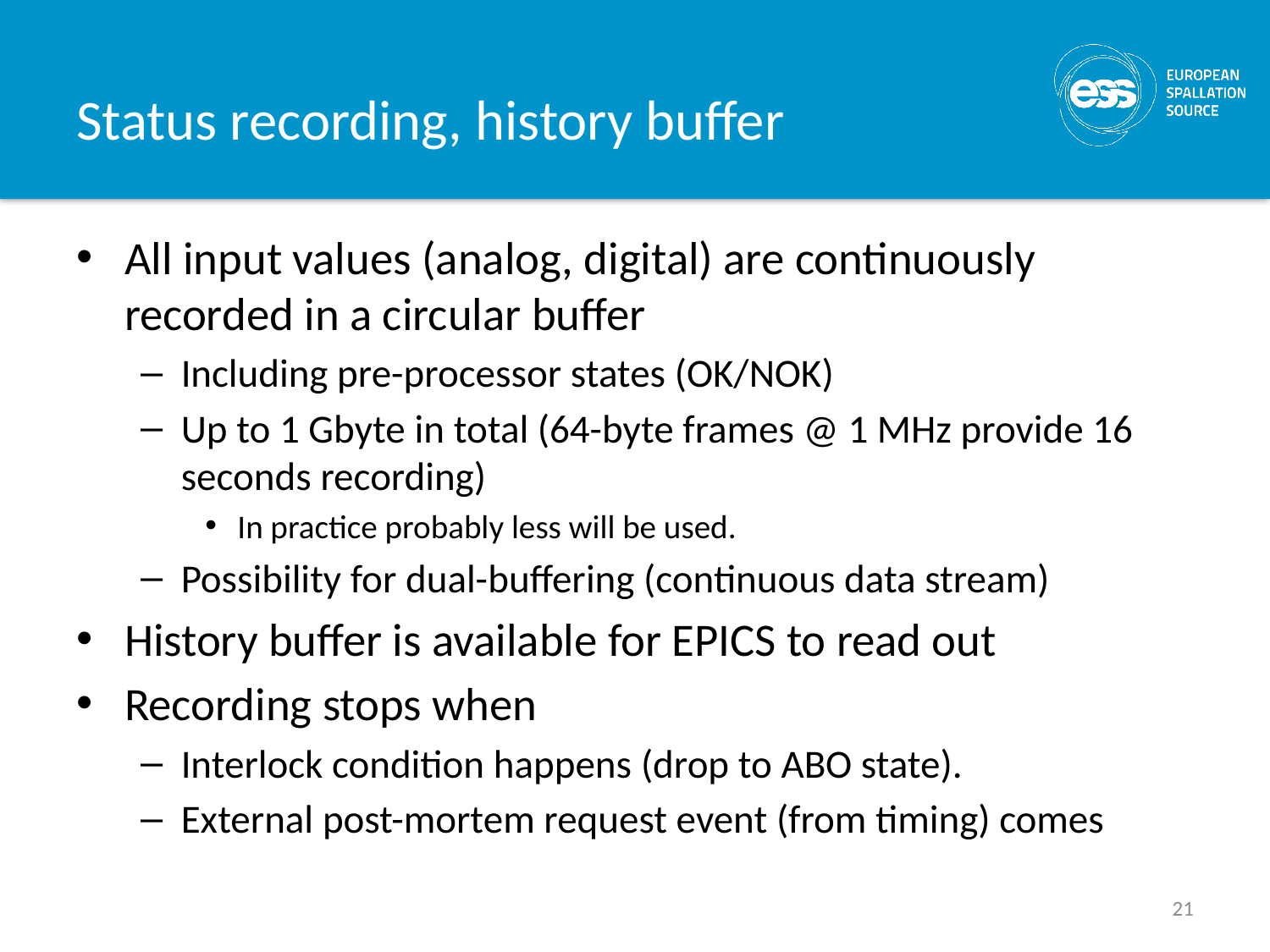

# Status recording, history buffer
All input values (analog, digital) are continuously recorded in a circular buffer
Including pre-processor states (OK/NOK)
Up to 1 Gbyte in total (64-byte frames @ 1 MHz provide 16 seconds recording)
In practice probably less will be used.
Possibility for dual-buffering (continuous data stream)
History buffer is available for EPICS to read out
Recording stops when
Interlock condition happens (drop to ABO state).
External post-mortem request event (from timing) comes
21